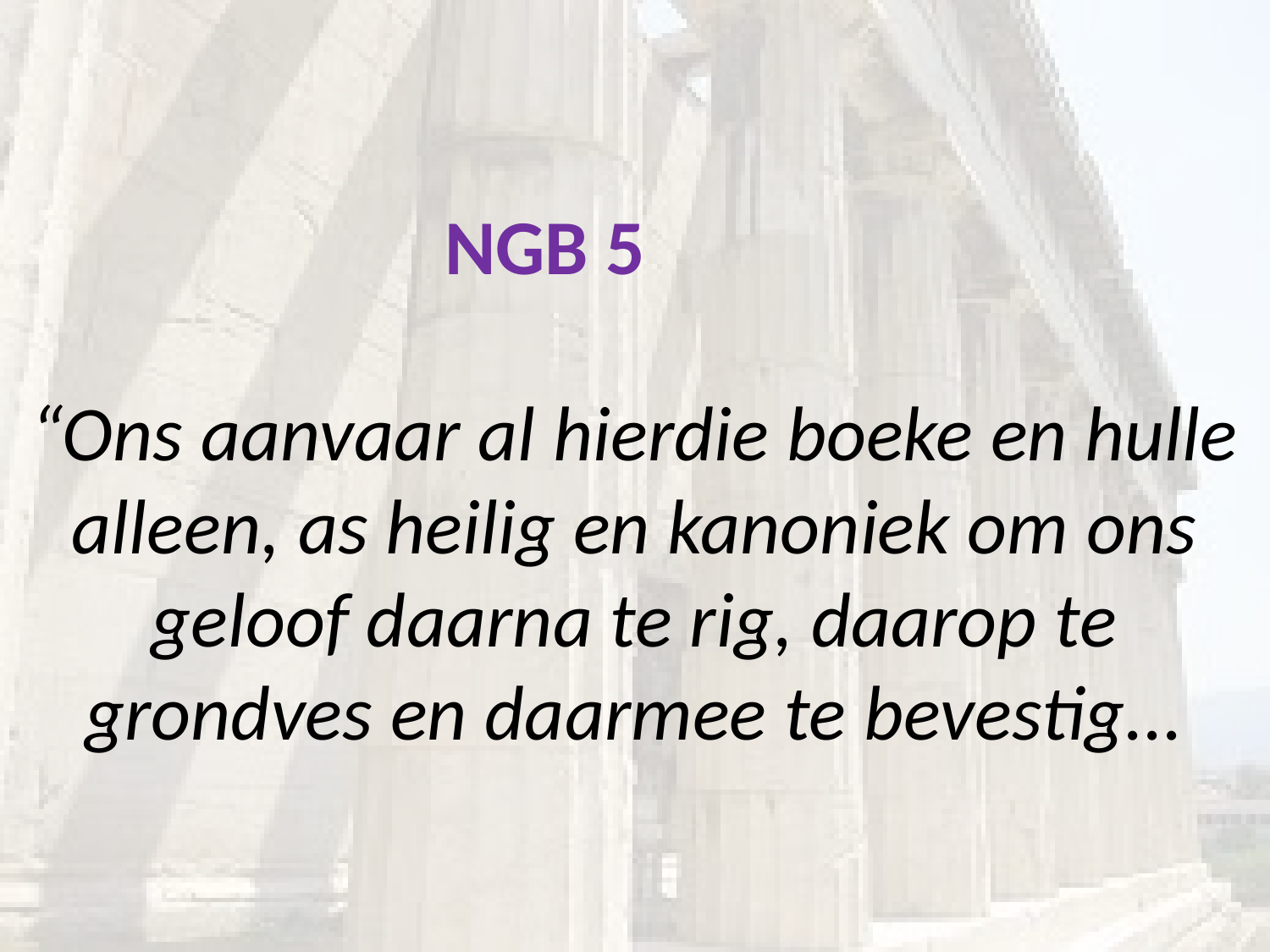

# NGB 5 “Ons aanvaar al hierdie boeke en hulle alleen, as heilig en kanoniek om ons geloof daarna te rig, daarop te grondves en daarmee te bevestig...